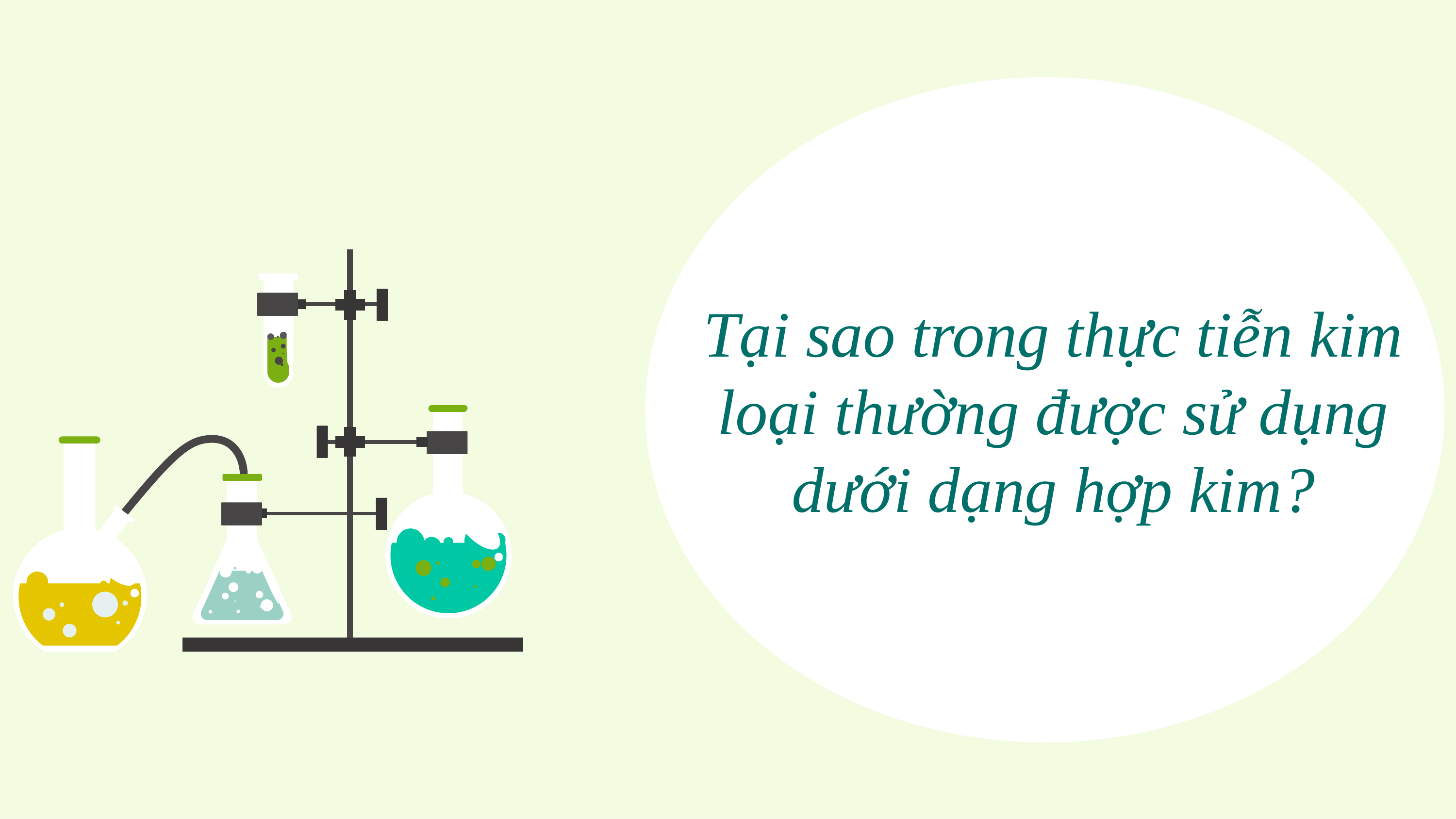

Tại sao trong thực tiễn kim loại thường được sử dụng dưới dạng hợp kim?